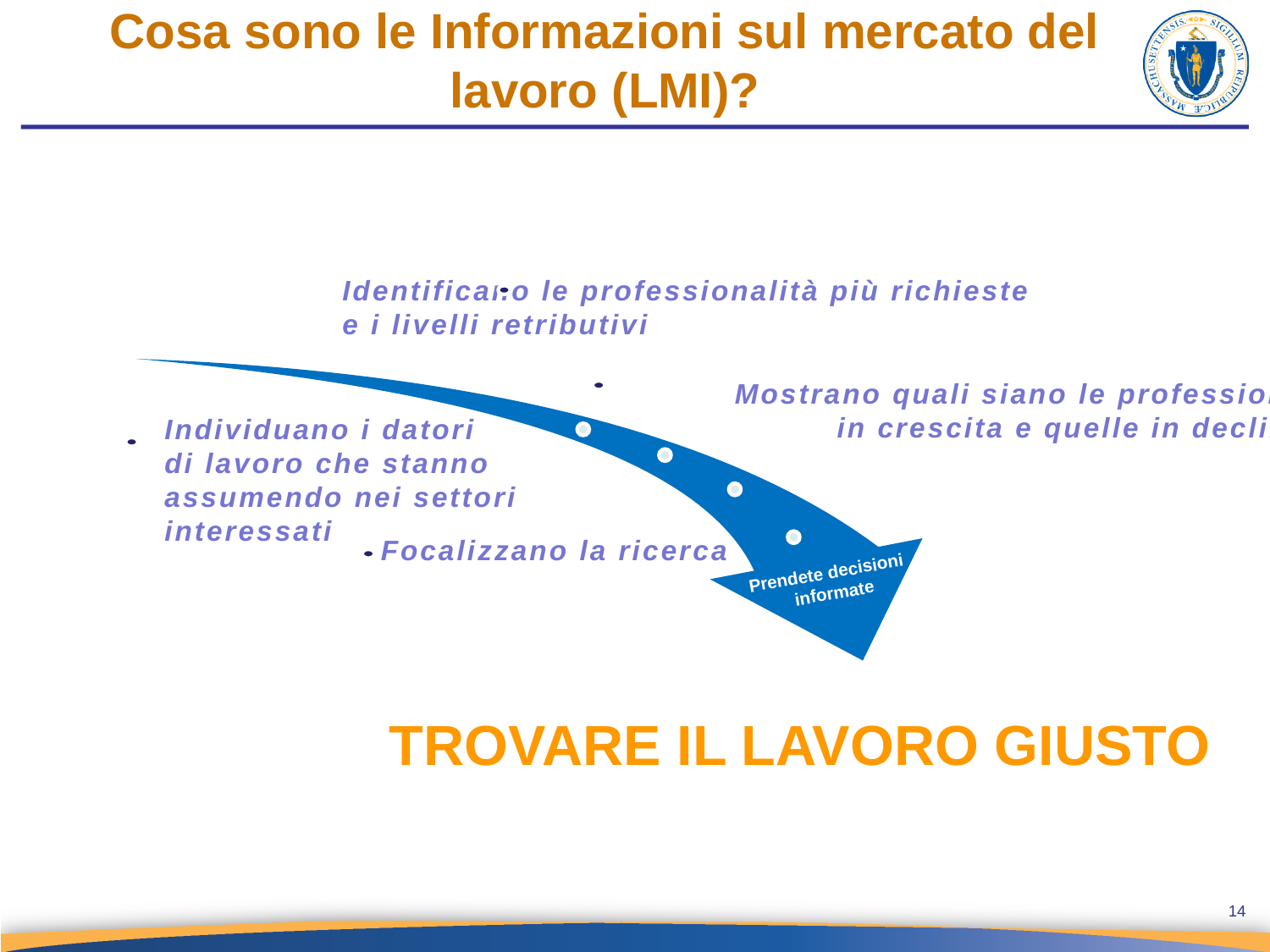

# Cosa sono le Informazioni sul mercato del lavoro (LMI)?

Identificano le professionalità più richieste
e i livelli retributivi

Mostrano quali siano le professioni
in crescita e quelle in declino

Individuano i datori
di lavoro che stanno
assumendo nei settori
interessati

Focalizzano la ricerca

Prendete decisioni
 informate
Trovare il lavoro giusto
14